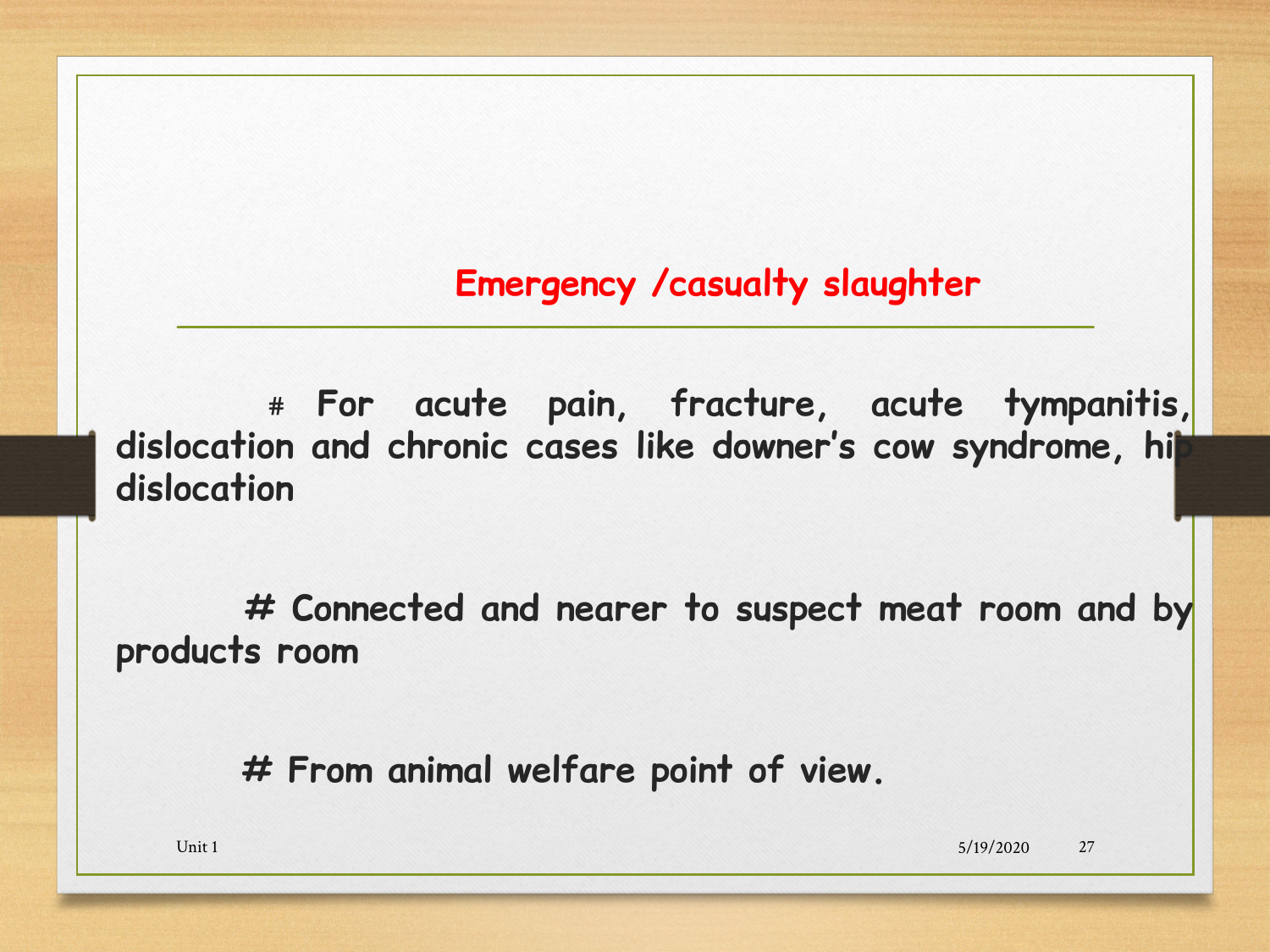

Emergency /casualty slaughter

 		# For acute pain, fracture, acute tympanitis, dislocation and chronic cases like downer’s cow syndrome, hip dislocation

  		# Connected and nearer to suspect meat room and by products room

		# From animal welfare point of view.

Unit 1
5/19/2020
27